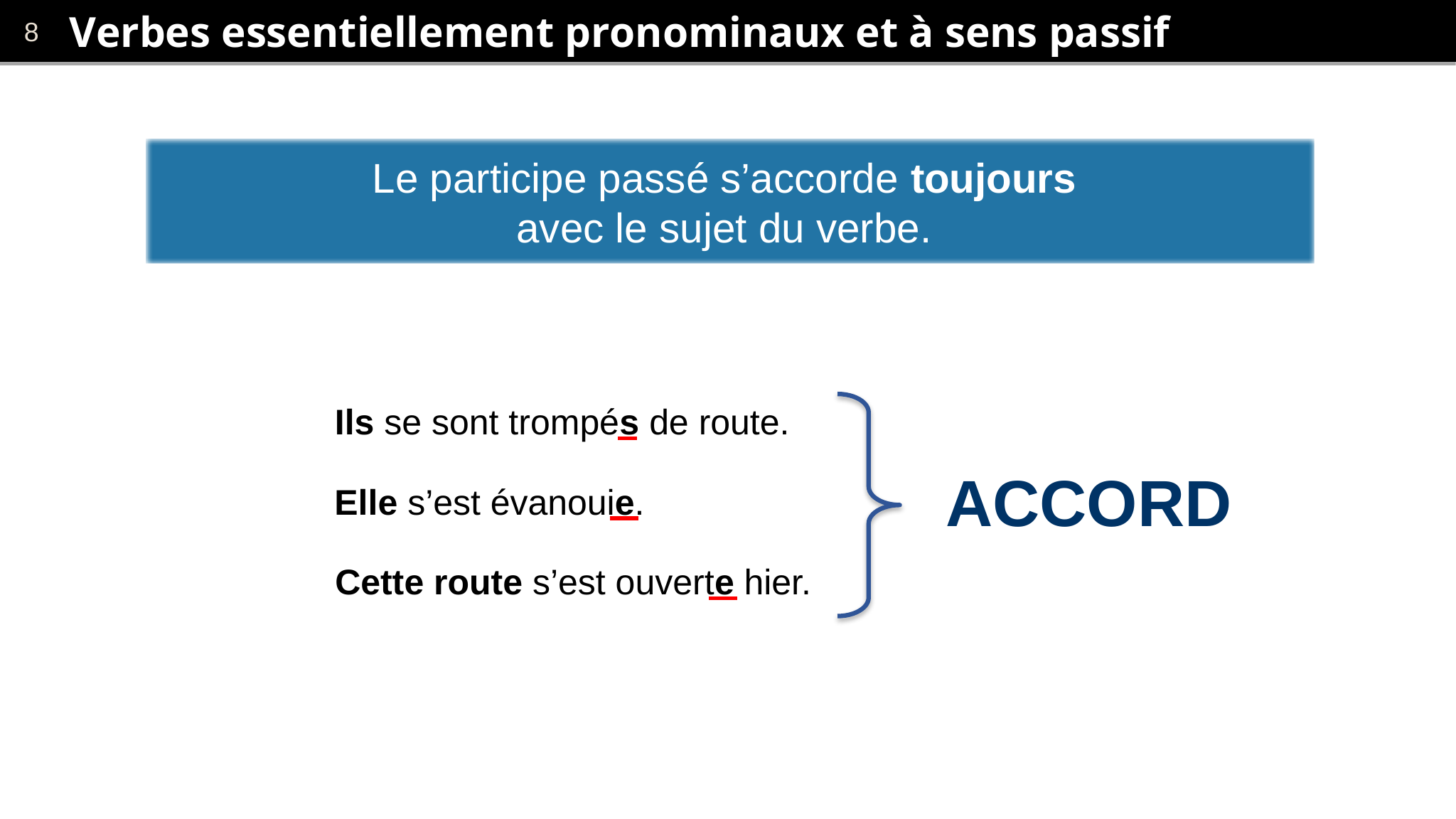

# Verbes essentiellement pronominaux et à sens passif
Le participe passé s’accorde toujours
avec le sujet du verbe.
Ils se sont trompés de route.

ACCORD
Elle s’est évanouie.

Cette route s’est ouverte hier.